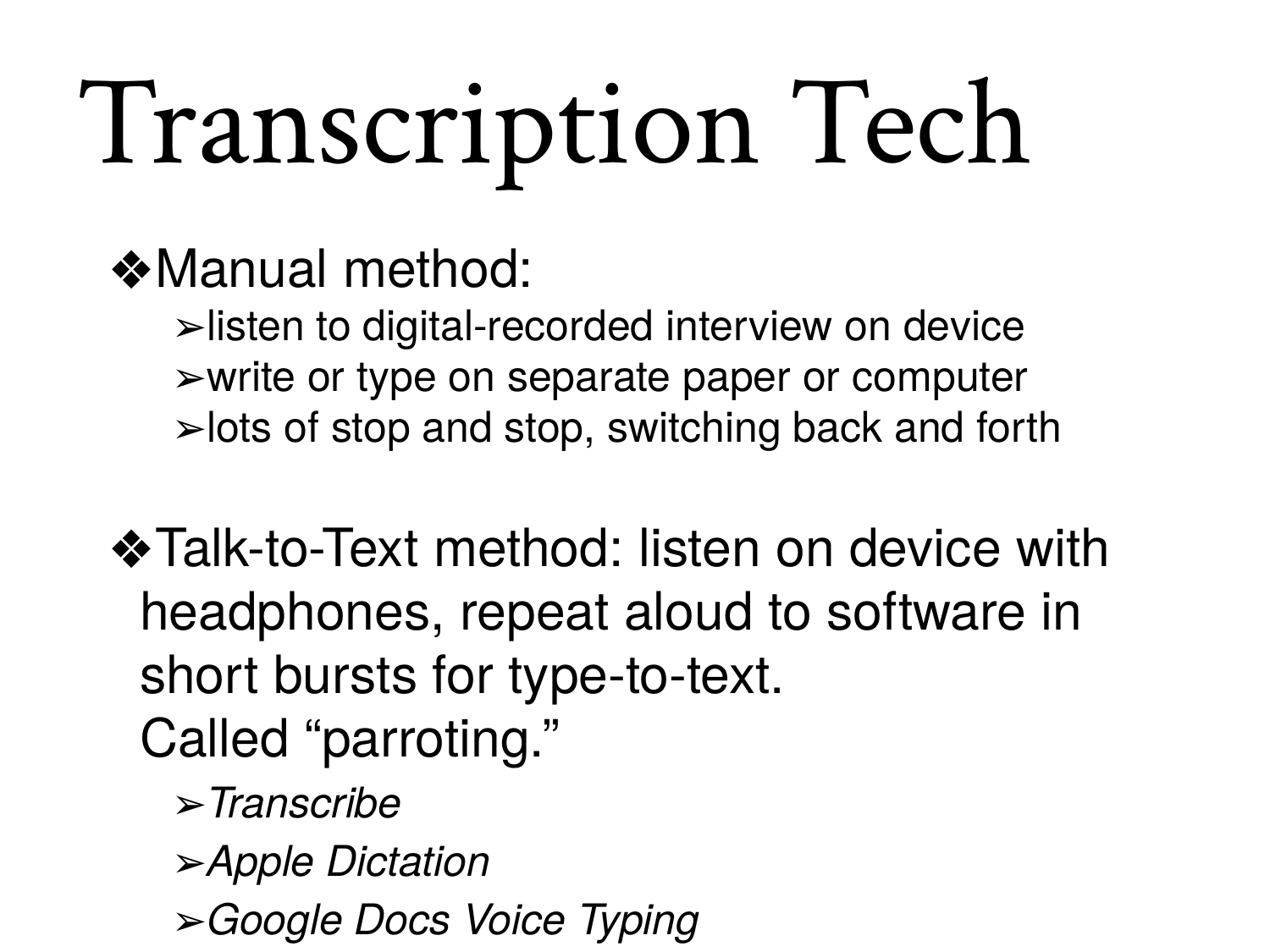

# Transcription Tech
Manual method:
listen to digital-recorded interview on device
write or type on separate paper or computer
lots of stop and stop, switching back and forth

Talk-to-Text method: listen on device with headphones, repeat aloud to software in short bursts for type-to-text.
Called “parroting.”
Transcribe
Apple Dictation
Google Docs Voice Typing